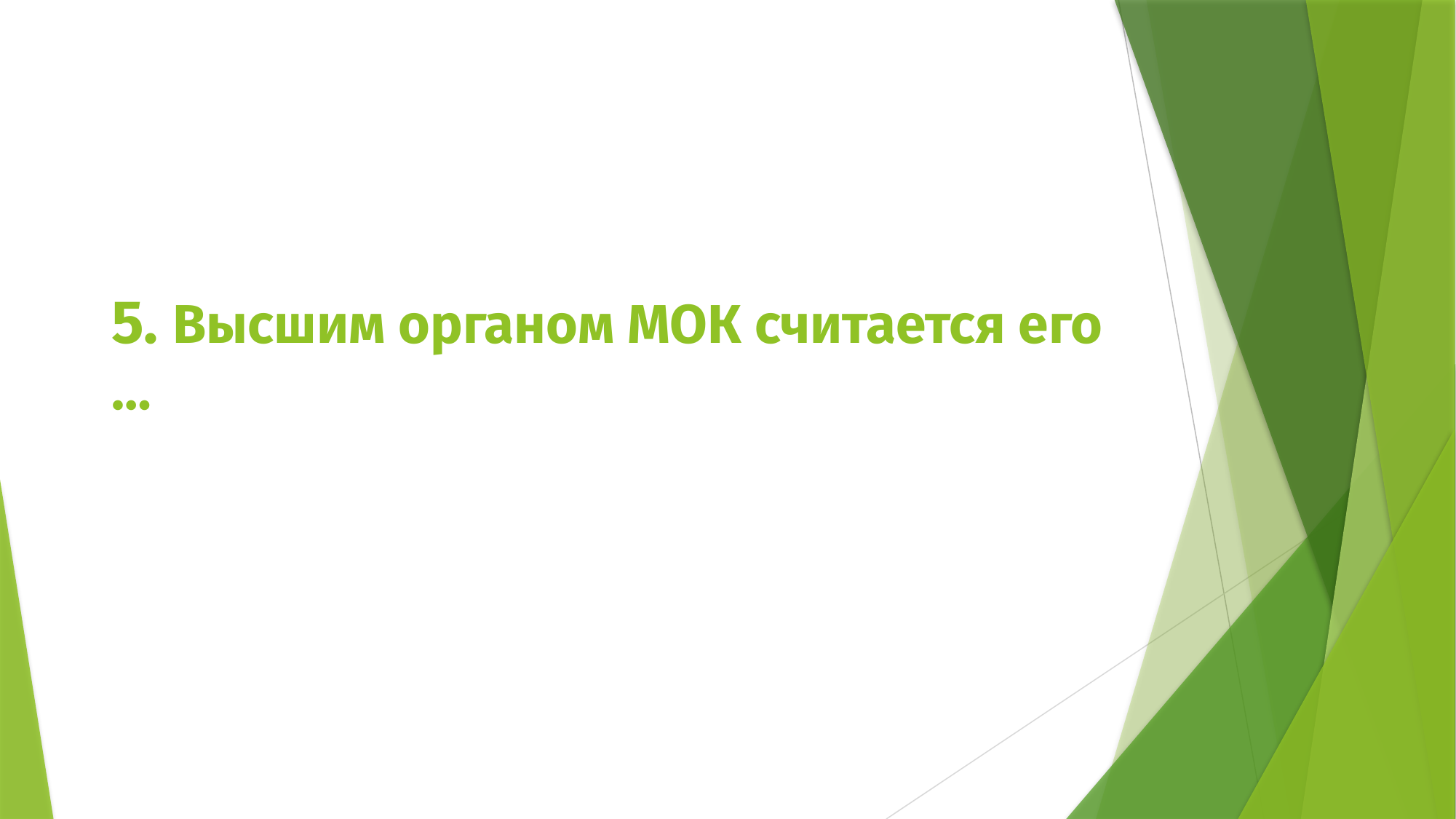

# 5. Высшим органом МОК считается его …